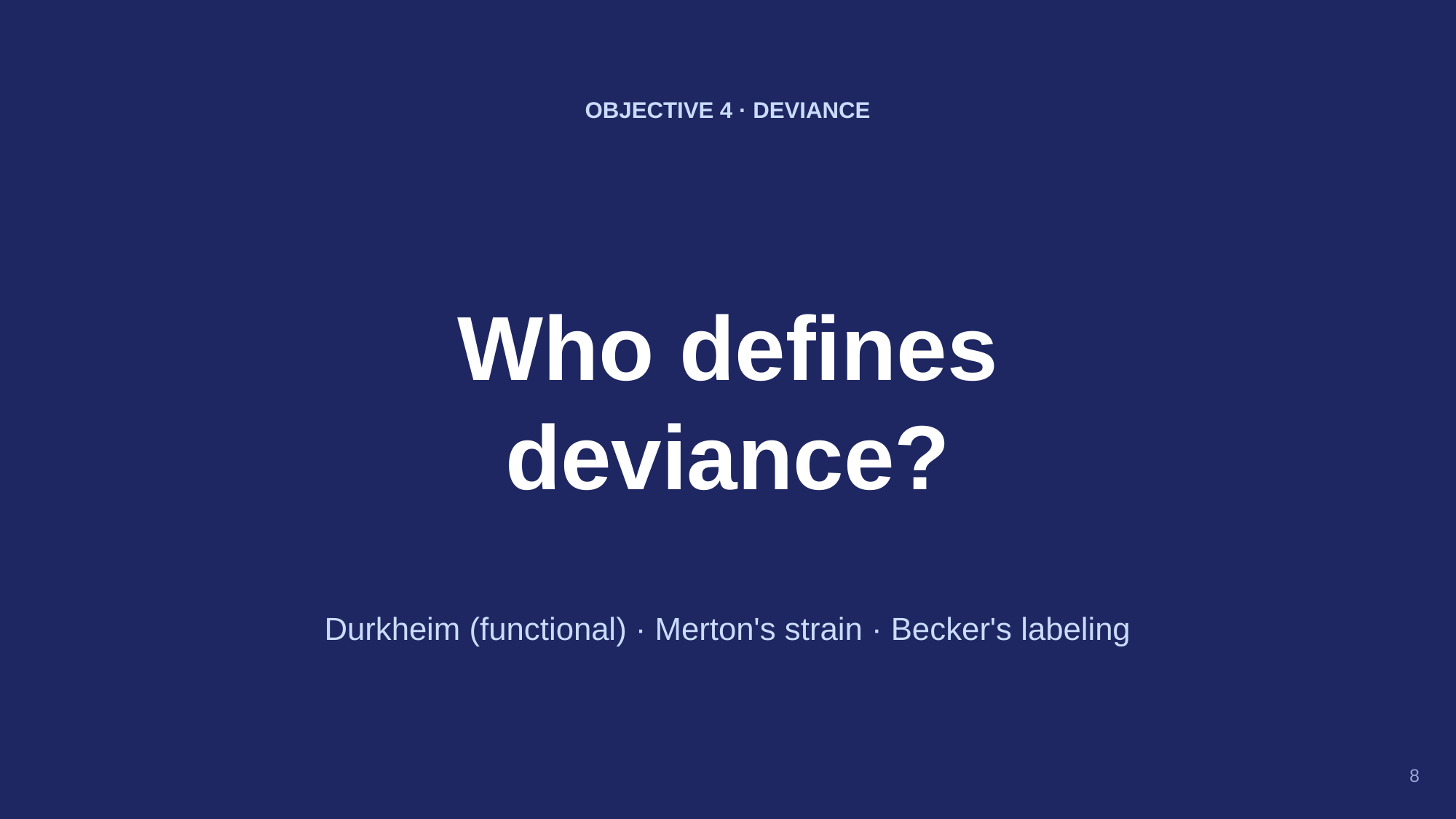

OBJECTIVE 4 · DEVIANCE
Who defines
deviance?
Durkheim (functional) · Merton's strain · Becker's labeling
8